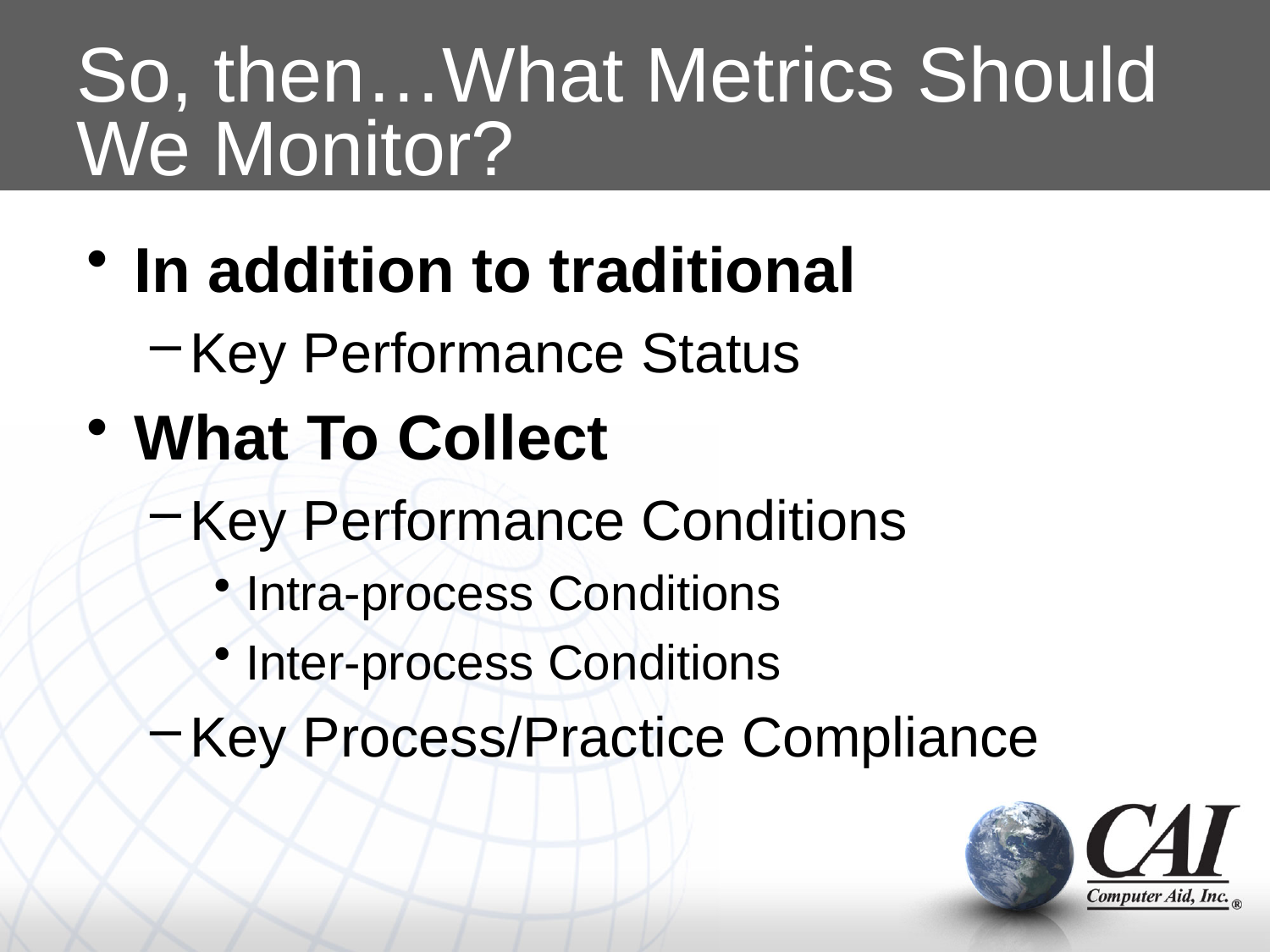

# So, then…What Metrics Should We Monitor?
In addition to traditional
Key Performance Status
What To Collect
Key Performance Conditions
Intra-process Conditions
Inter-process Conditions
Key Process/Practice Compliance